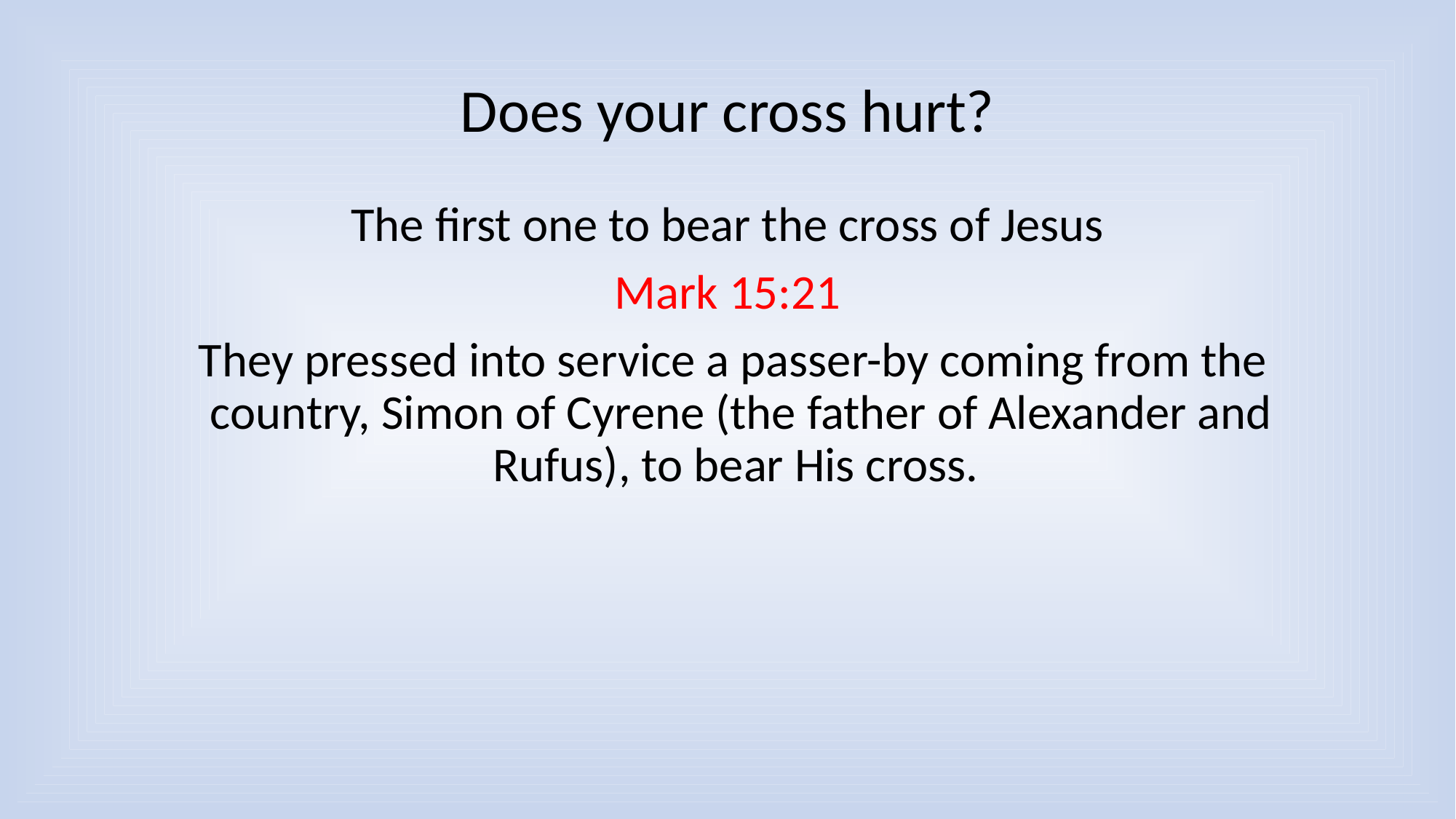

# Does your cross hurt?
The first one to bear the cross of Jesus
Mark 15:21
 They pressed into service a passer-by coming from the country, Simon of Cyrene (the father of Alexander and Rufus), to bear His cross.